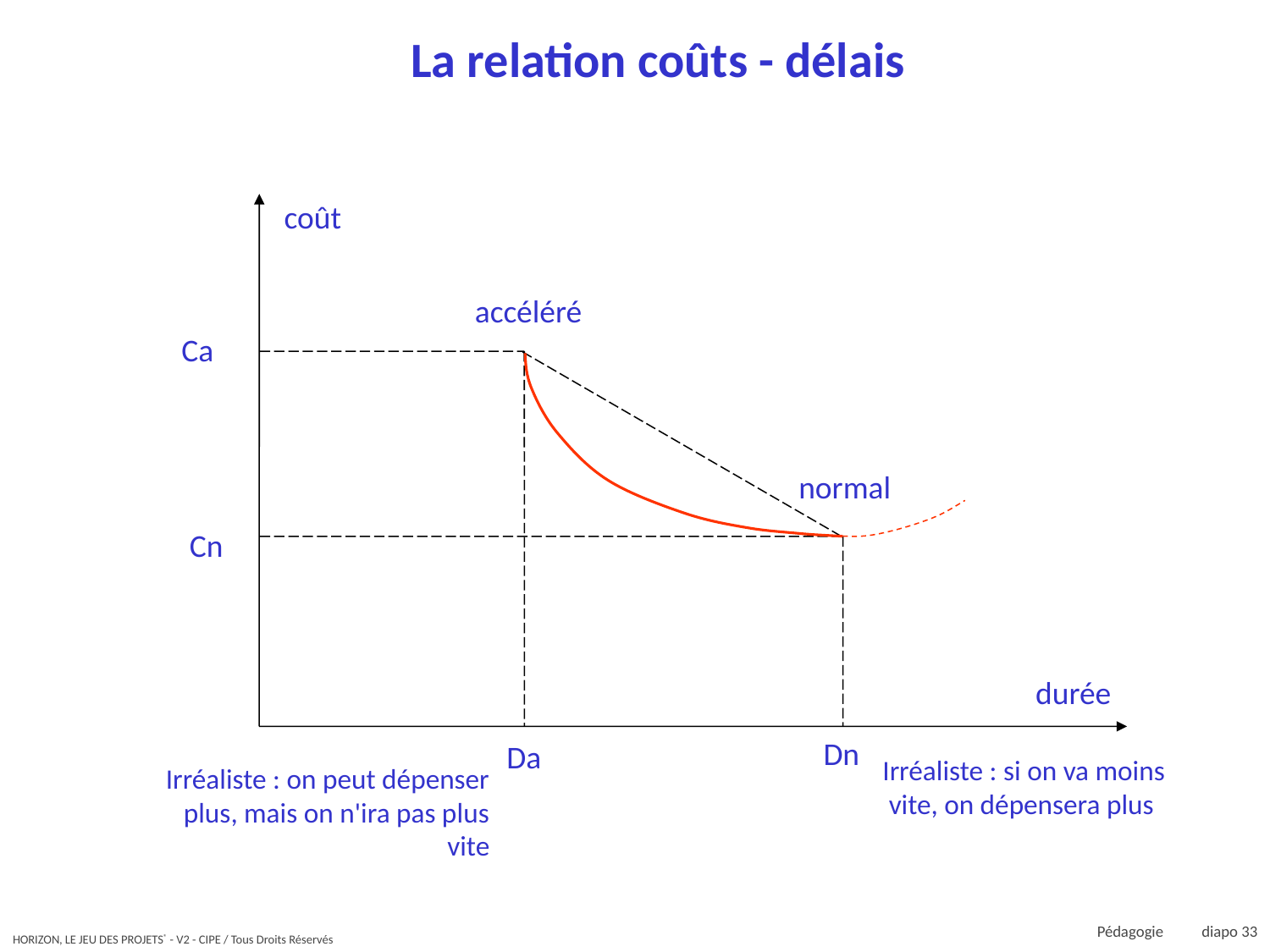

# La relation coûts - délais
coût

accéléré
Ca

Da

normal
Cn

durée

Dn
Irréaliste : si on va moins
 vite, on dépensera plus
Irréaliste : on peut dépenser plus, mais on n'ira pas plus vite